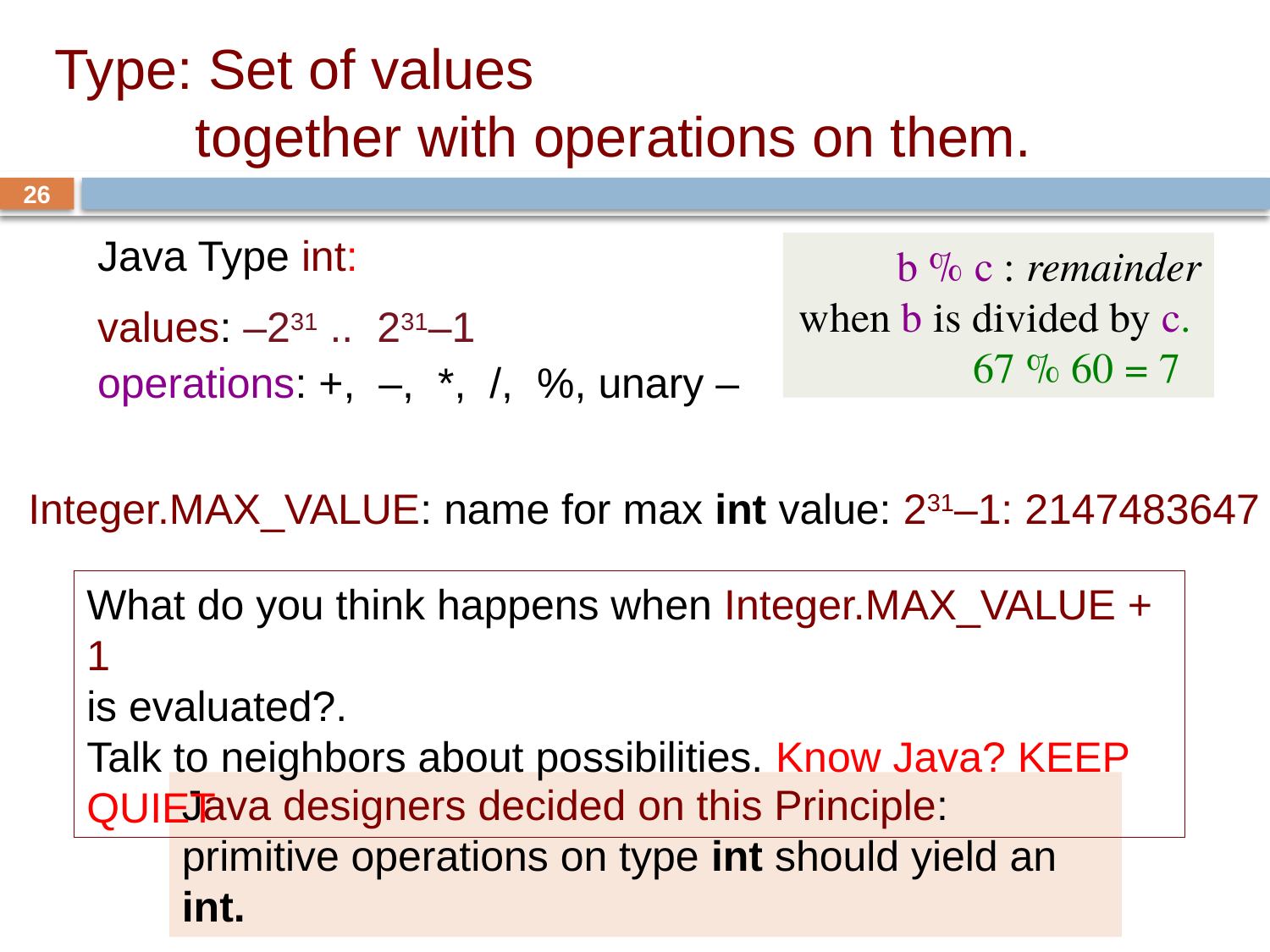

# Type: Set of values together with operations on them.
26
Java Type int:
values: –231 ..  231–1
operations: +,  –,  *,  /,  %, unary –

b % c : remainder when b is divided by c.
 67 % 60 = 7
Integer.MAX_VALUE: name for max int value: 231–1: 2147483647
What do you think happens when Integer.MAX_VALUE + 1
is evaluated?.
Talk to neighbors about possibilities. Know Java? KEEP QUIET
Java designers decided on this Principle: primitive operations on type int should yield an int.